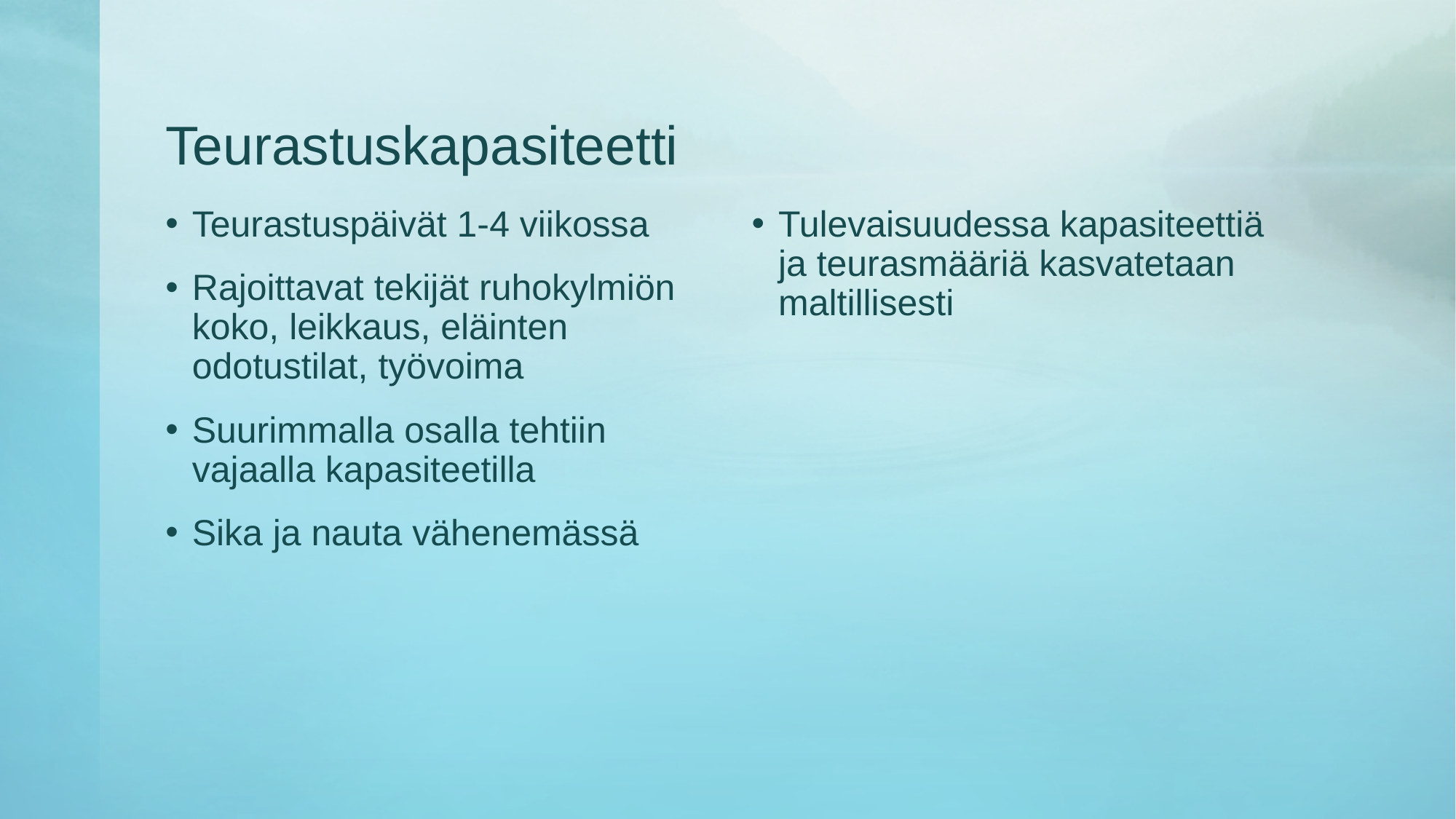

# Teurastuskapasiteetti
Teurastuspäivät 1-4 viikossa
Rajoittavat tekijät ruhokylmiön koko, leikkaus, eläinten odotustilat, työvoima
Suurimmalla osalla tehtiin vajaalla kapasiteetilla
Sika ja nauta vähenemässä

Tulevaisuudessa kapasiteettiä ja teurasmääriä kasvatetaan maltillisesti